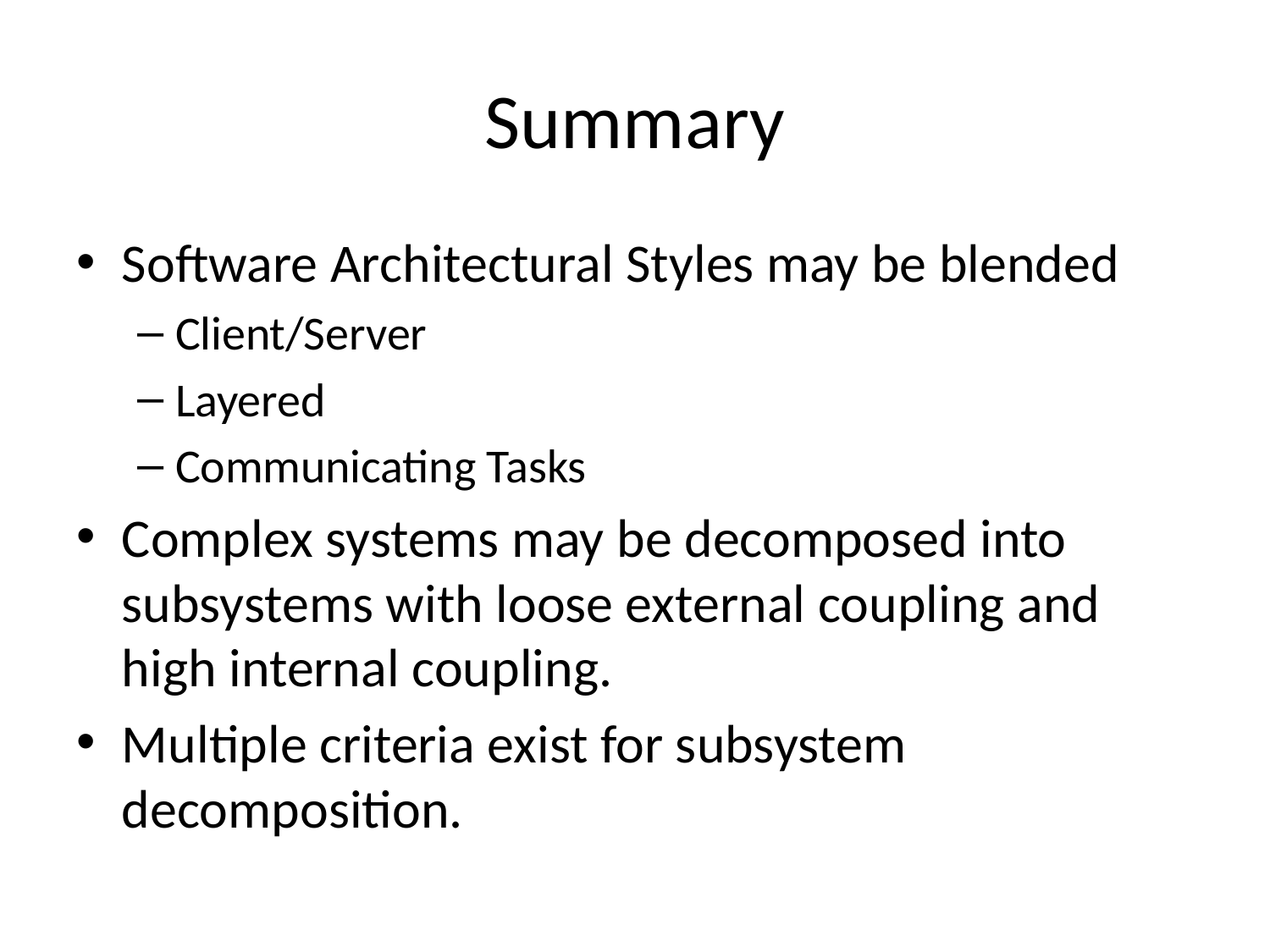

# Summary
Software Architectural Styles may be blended
Client/Server
Layered
Communicating Tasks
Complex systems may be decomposed into subsystems with loose external coupling and high internal coupling.
Multiple criteria exist for subsystem decomposition.